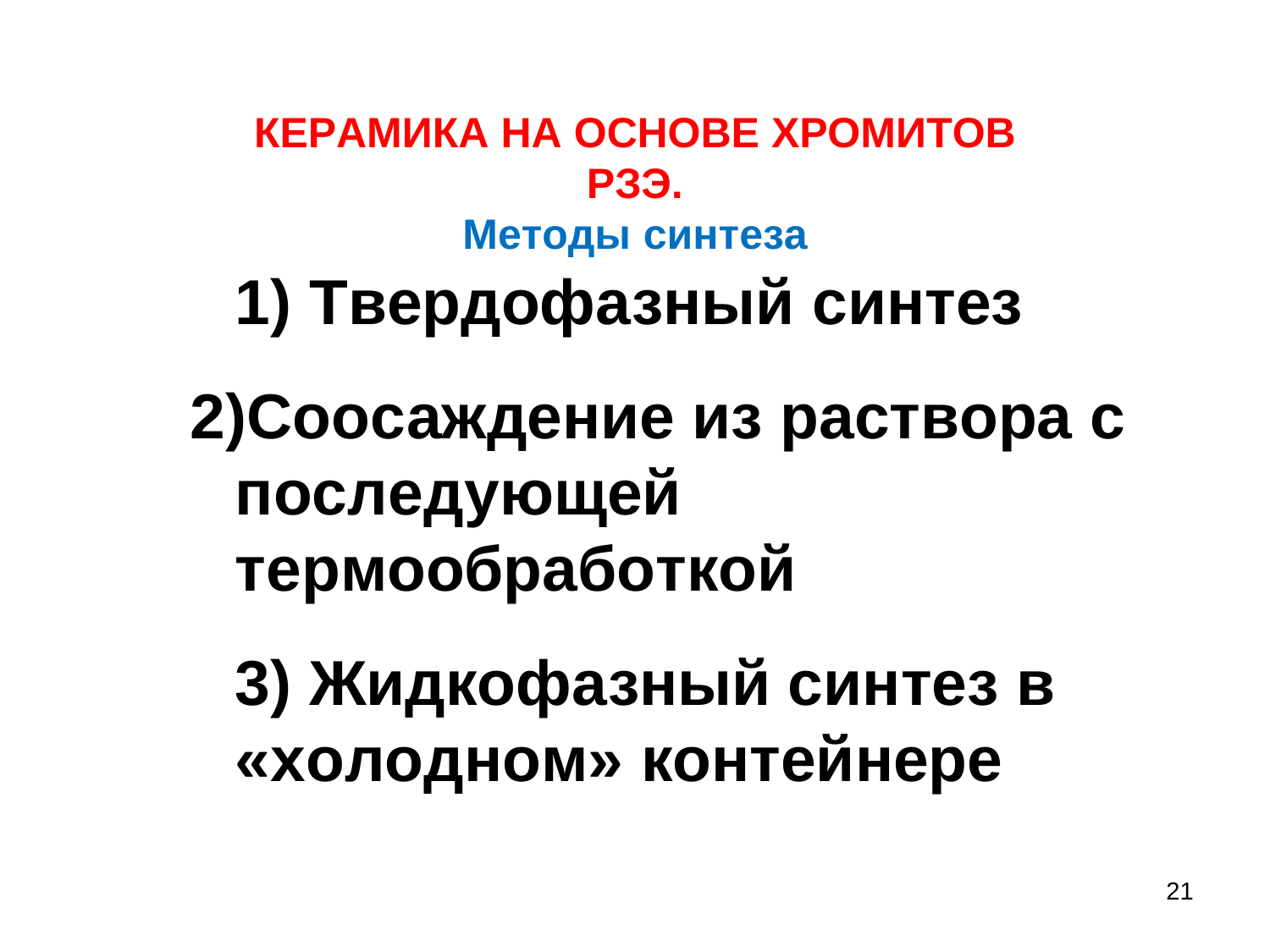

# КЕРАМИКА НА ОСНОВЕ ХРОМИТОВ РЗЭ.
Методы синтеза
1) Твердофазный синтез
Соосаждение из раствора с последующей термообработкой
Жидкофазный синтез в
«холодном» контейнере
21